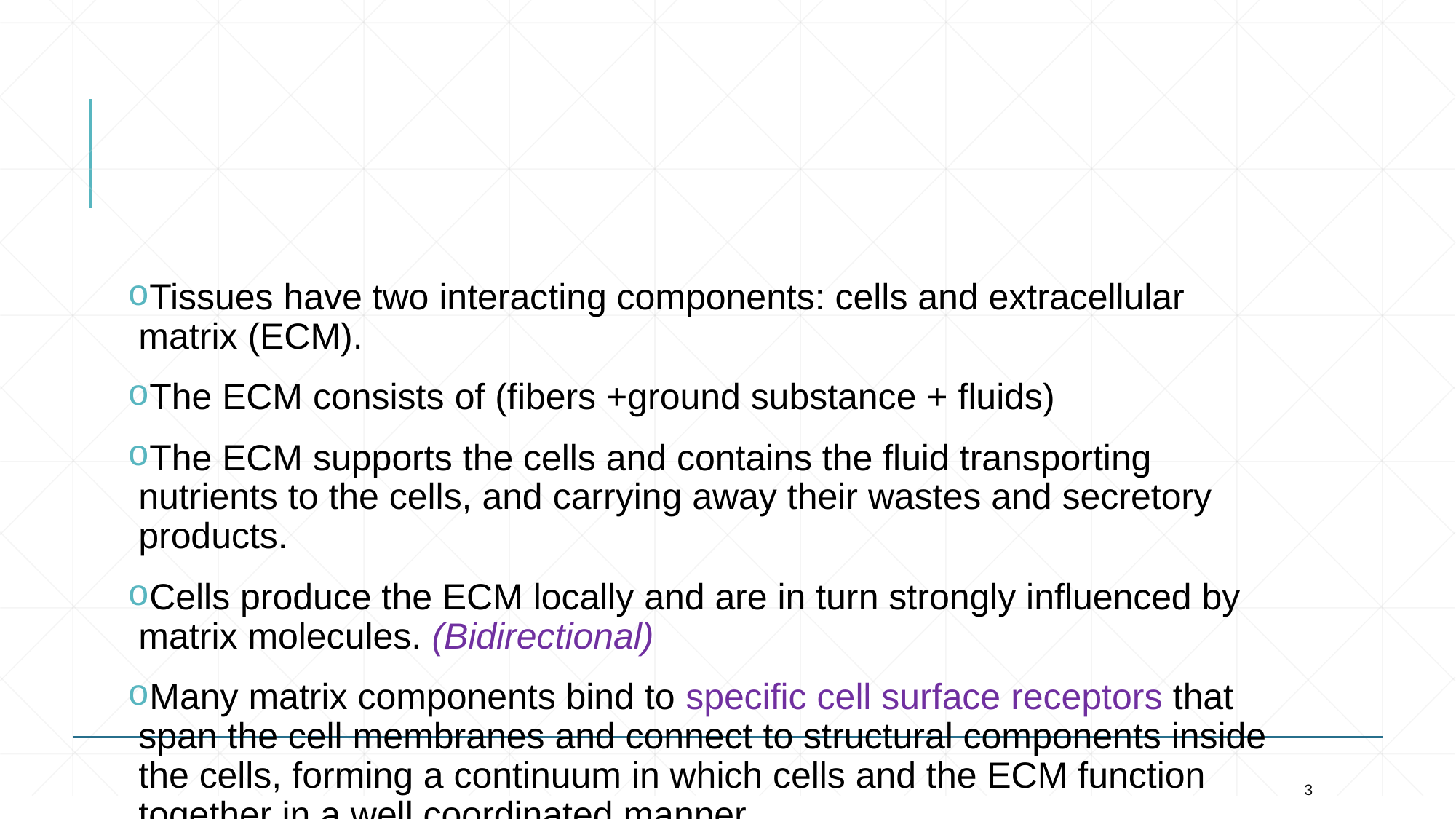

Tissues have two interacting components: cells and extracellular matrix (ECM).
The ECM consists of (fibers +ground substance + fluids)
The ECM supports the cells and contains the fluid transporting nutrients to the cells, and carrying away their wastes and secretory products.
Cells produce the ECM locally and are in turn strongly influenced by matrix molecules. (Bidirectional)
Many matrix components bind to specific cell surface receptors that span the cell membranes and connect to structural components inside the cells, forming a continuum in which cells and the ECM function together in a well coordinated manner
3